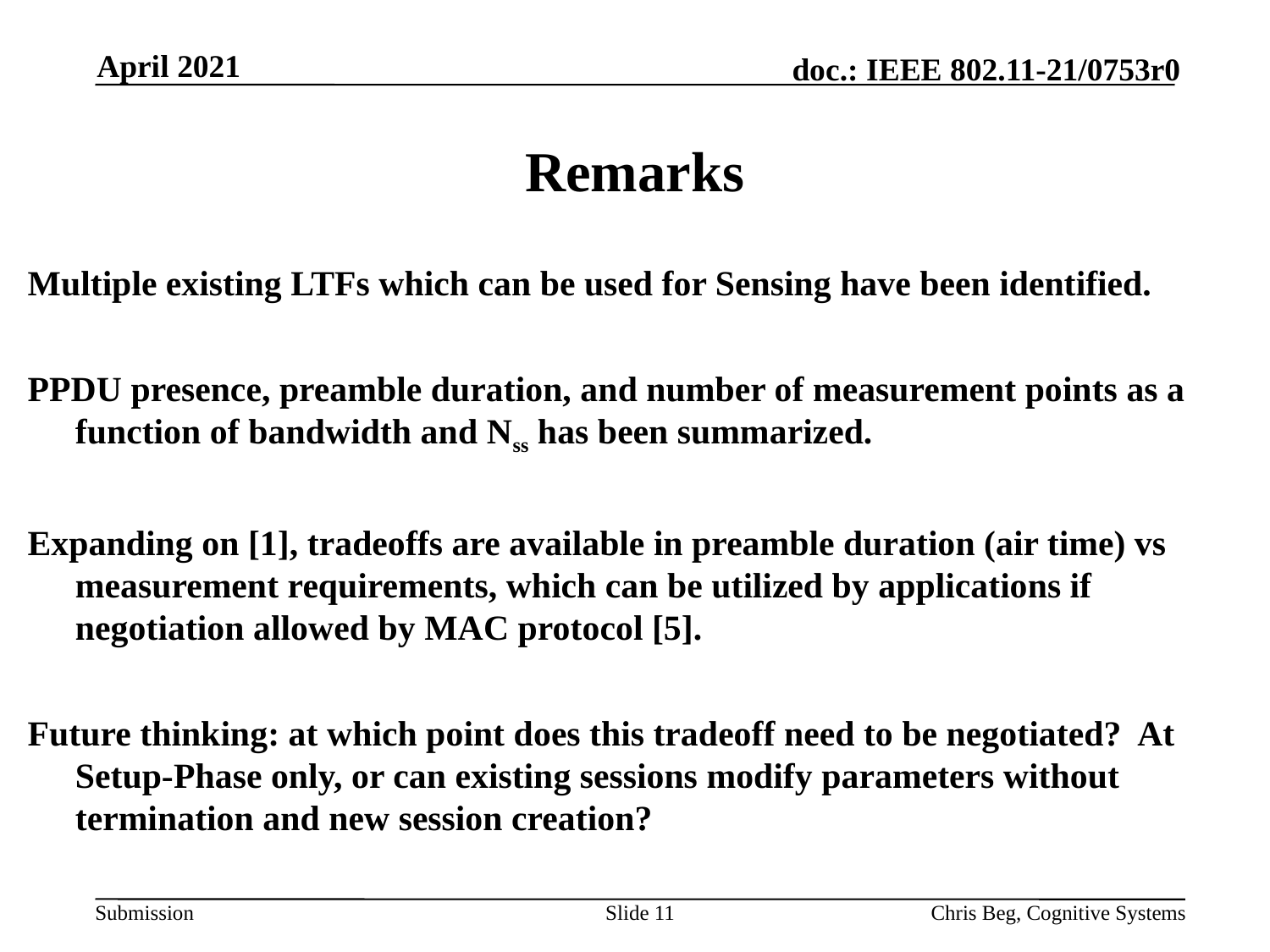

April 2021
# Remarks
Multiple existing LTFs which can be used for Sensing have been identified.

PPDU presence, preamble duration, and number of measurement points as a function of bandwidth and Nss has been summarized.

Expanding on [1], tradeoffs are available in preamble duration (air time) vs measurement requirements, which can be utilized by applications if negotiation allowed by MAC protocol [5].

Future thinking: at which point does this tradeoff need to be negotiated?  At Setup-Phase only, or can existing sessions modify parameters without termination and new session creation?
Slide 11
Chris Beg, Cognitive Systems